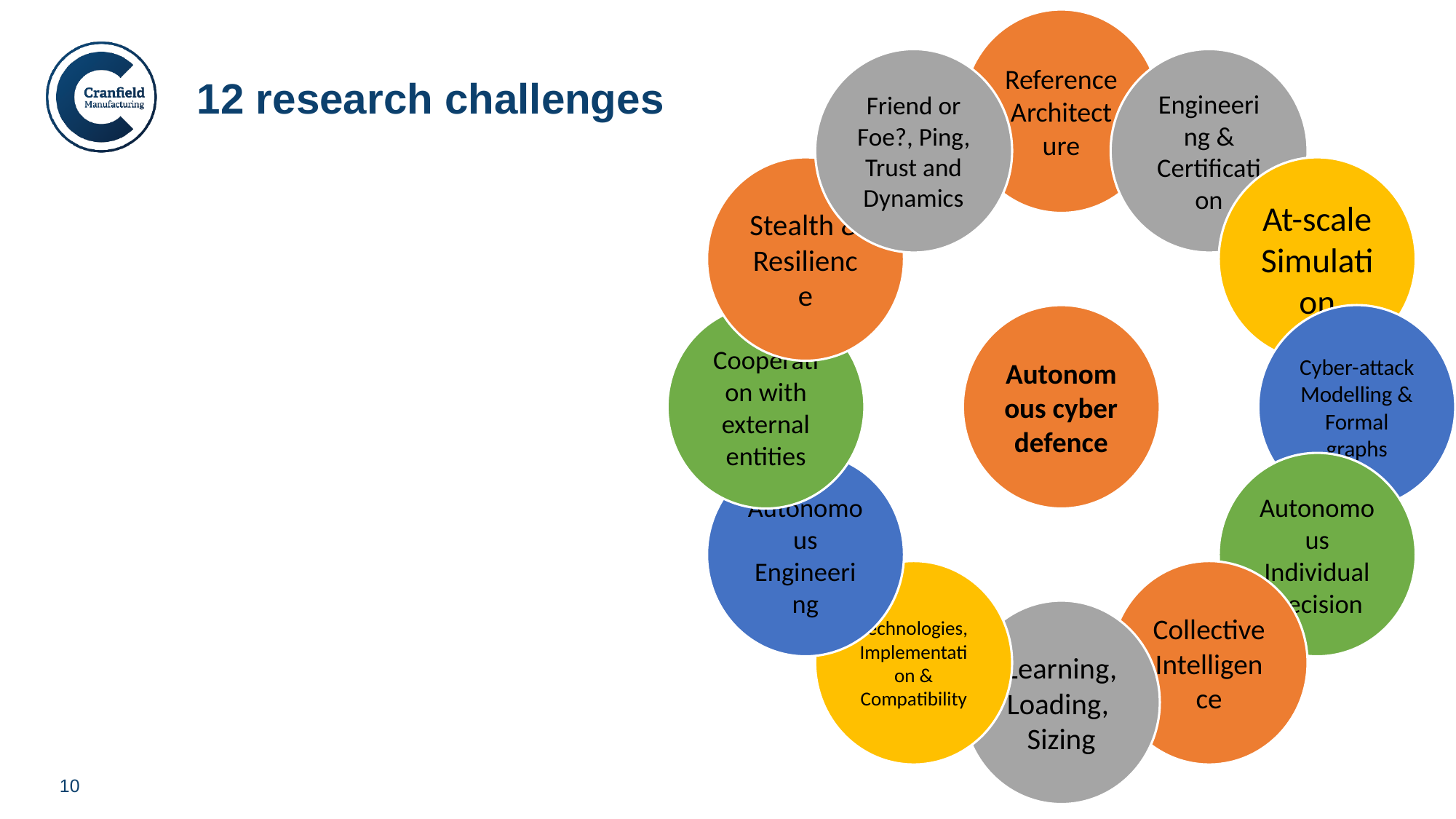

Reference Architecture
Autonomous cyber defence
Autonomous Individual Decision
Collective Intelligence
Autonomous Engineering
Technologies, Implementation & Compatibility
Stealth & Resilience
Friend or Foe?, Ping, Trust and Dynamics
Engineering & Certification
Cyber-attack Modelling & Formal graphs
Learning, Loading,  Sizing
Cooperation with external entities
At-scale Simulation
12 research challenges